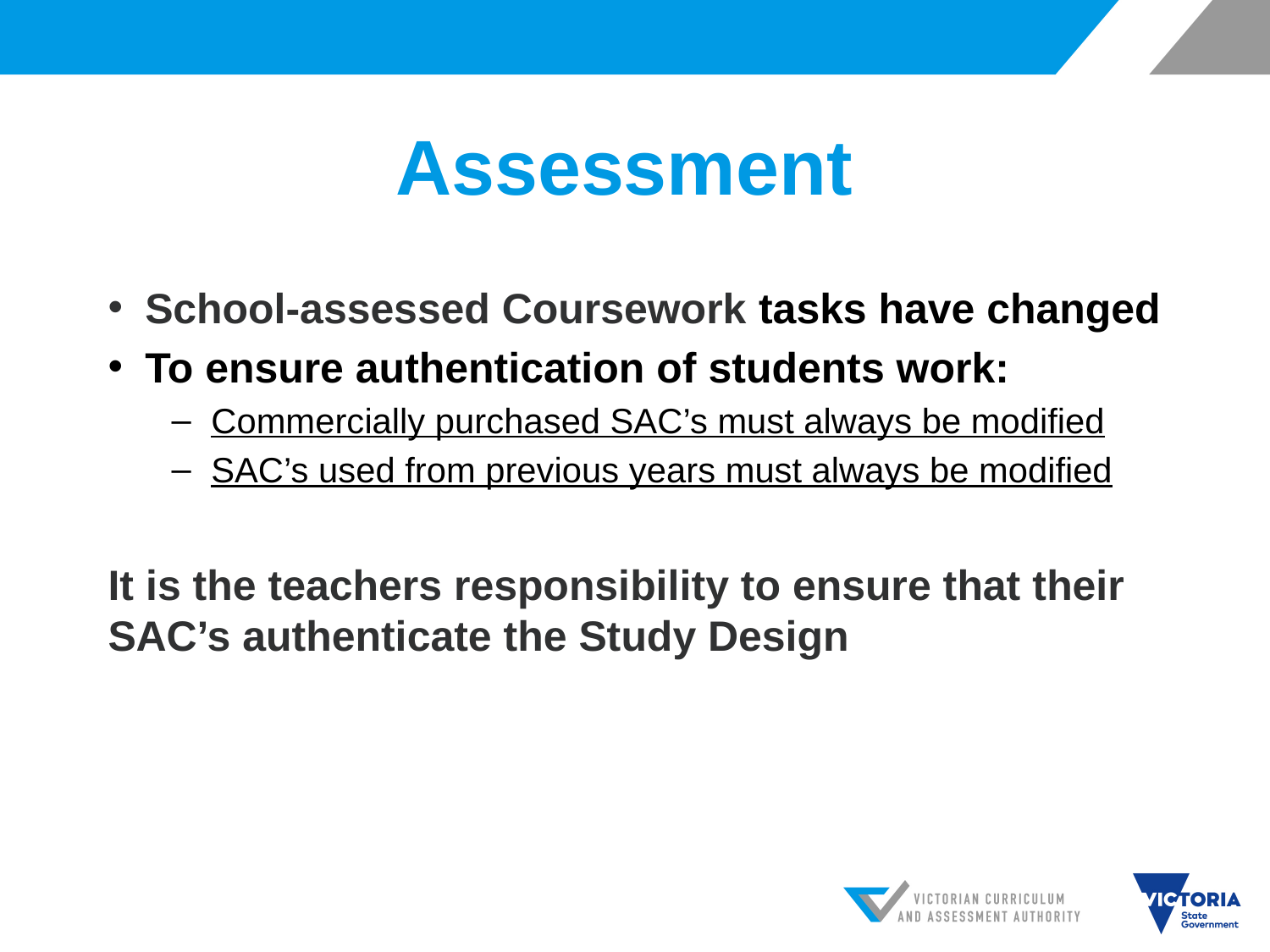

# Assessment
School-assessed Coursework tasks have changed
To ensure authentication of students work:
Commercially purchased SAC’s must always be modified
SAC’s used from previous years must always be modified

It is the teachers responsibility to ensure that their SAC’s authenticate the Study Design